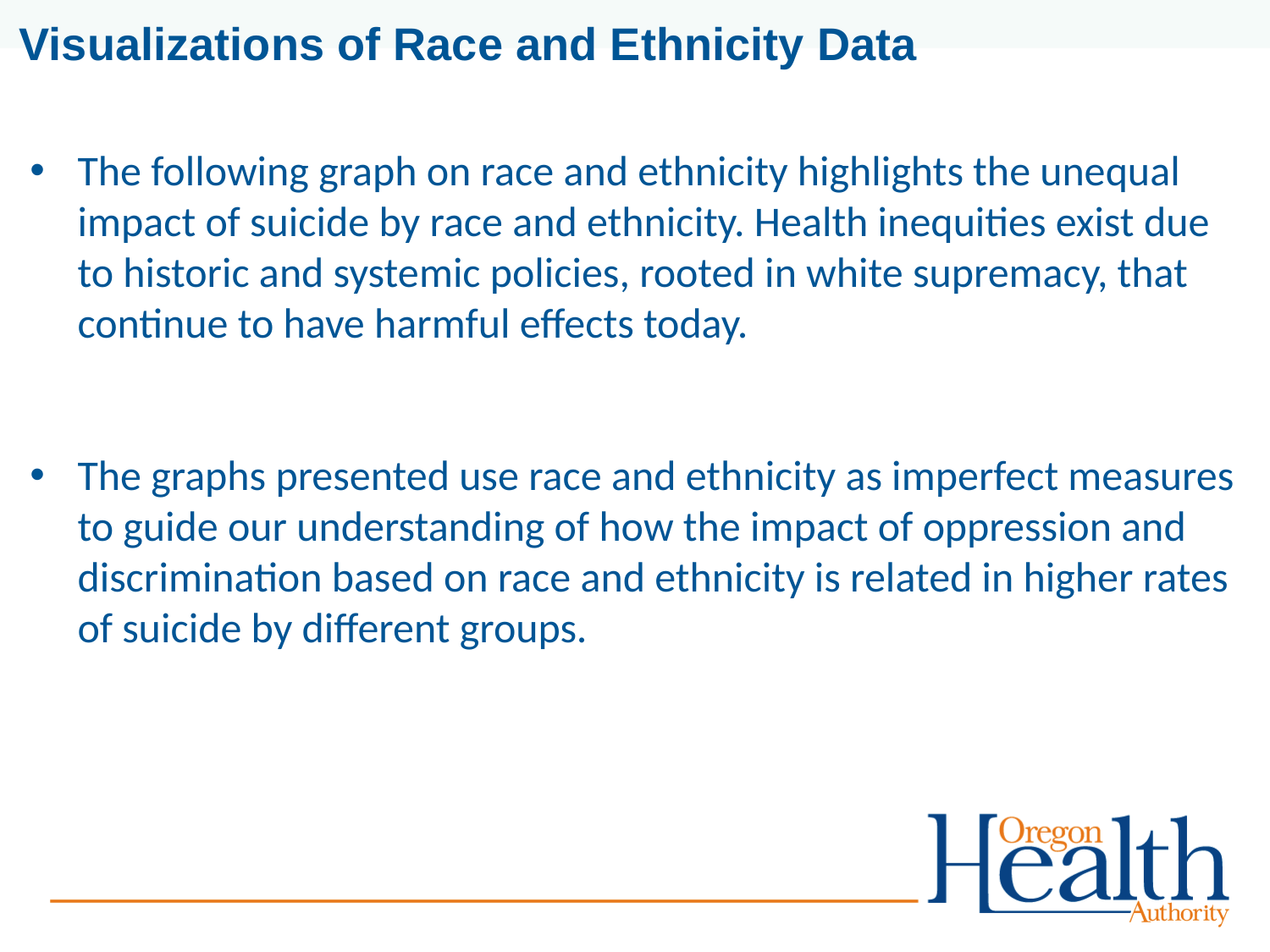

# Visualizations of Race and Ethnicity Data
The following graph on race and ethnicity highlights the unequal impact of suicide by race and ethnicity. Health inequities exist due to historic and systemic policies, rooted in white supremacy, that continue to have harmful effects today.

The graphs presented use race and ethnicity as imperfect measures to guide our understanding of how the impact of oppression and discrimination based on race and ethnicity is related in higher rates of suicide by different groups.